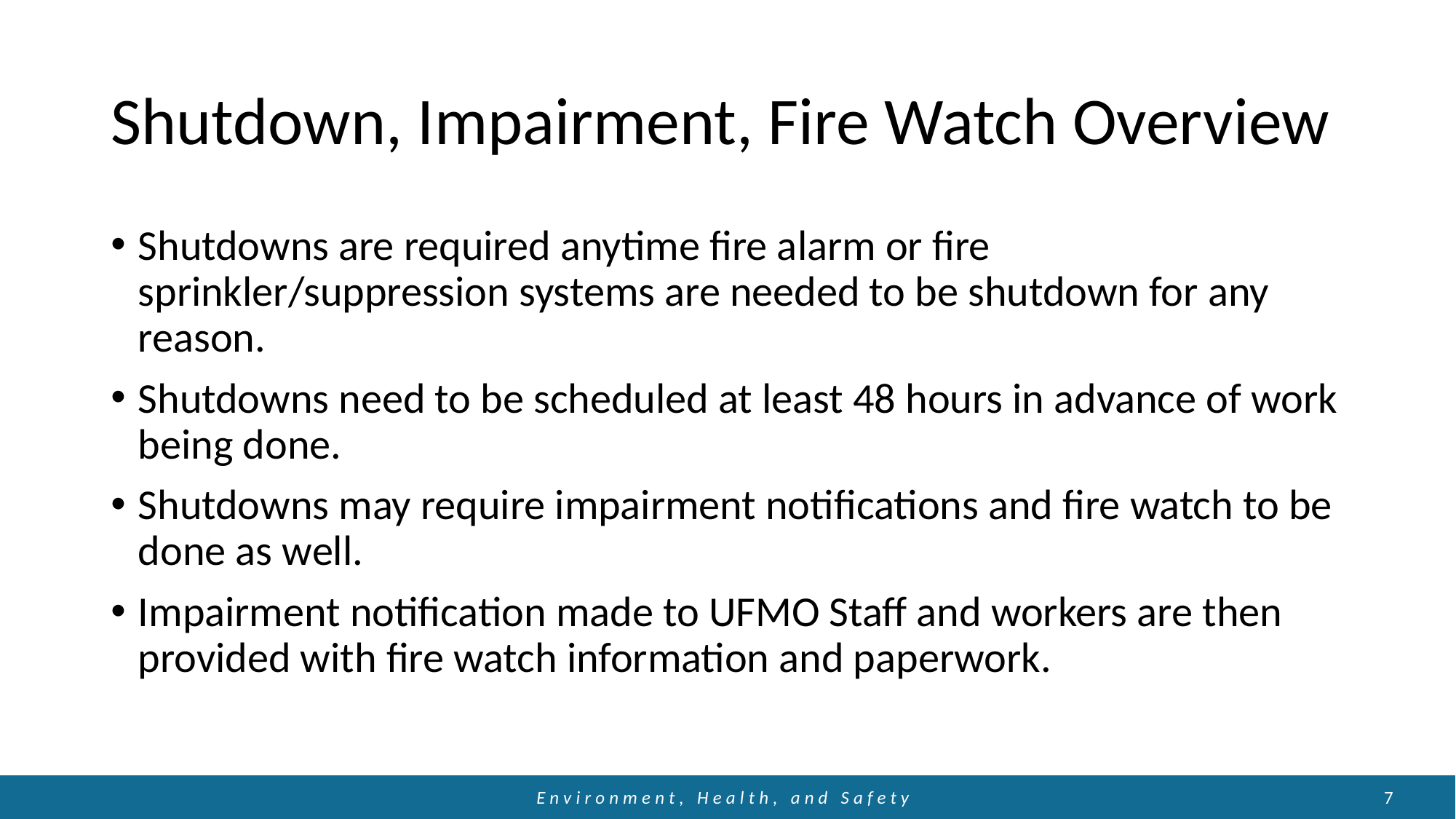

# Shutdown, Impairment, Fire Watch Overview
Shutdowns are required anytime fire alarm or fire sprinkler/suppression systems are needed to be shutdown for any reason.
Shutdowns need to be scheduled at least 48 hours in advance of work being done.
Shutdowns may require impairment notifications and fire watch to be done as well.
Impairment notification made to UFMO Staff and workers are then provided with fire watch information and paperwork.